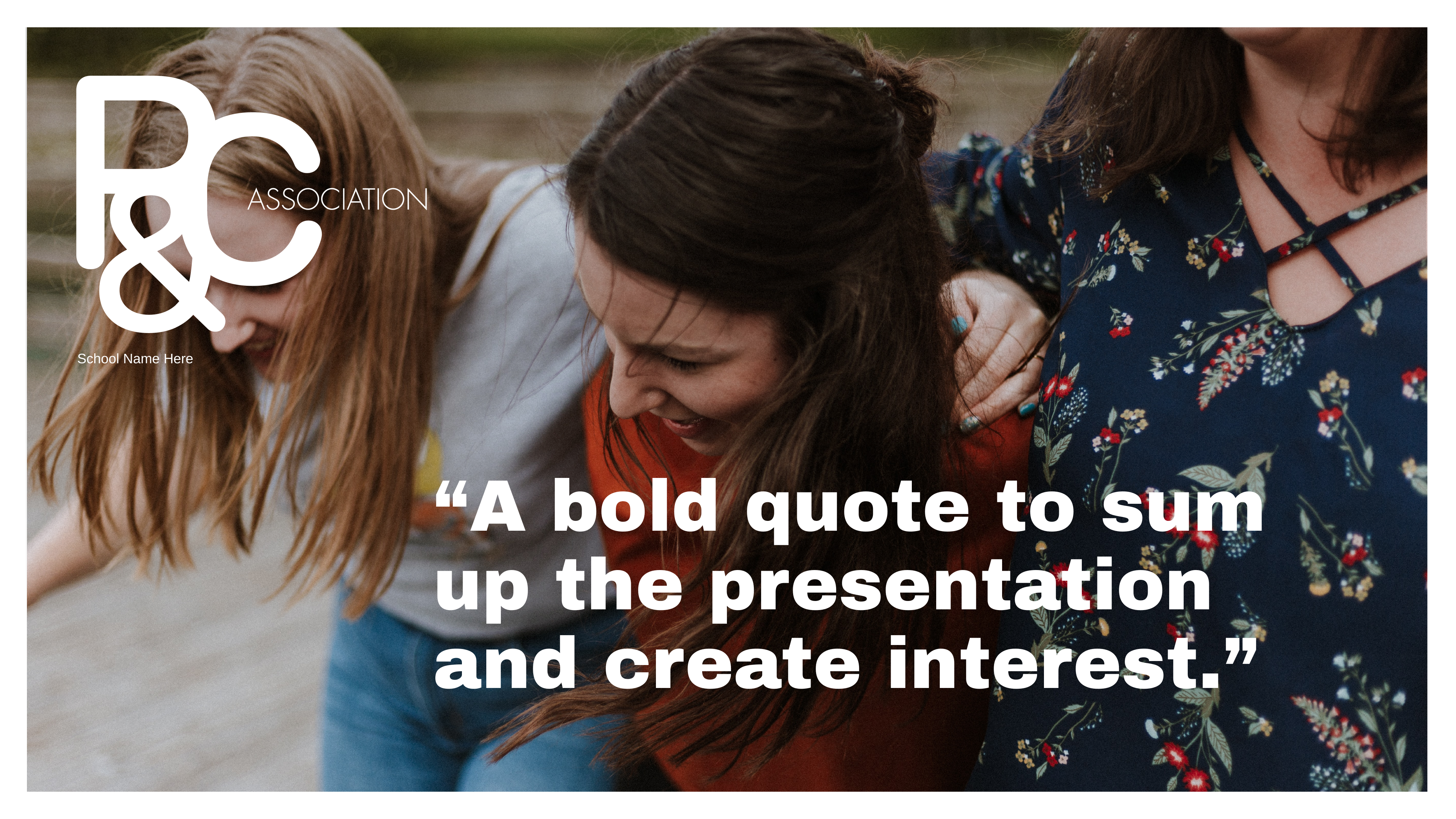

School Name Here
# “A bold quote to sum up the presentation and create interest.”